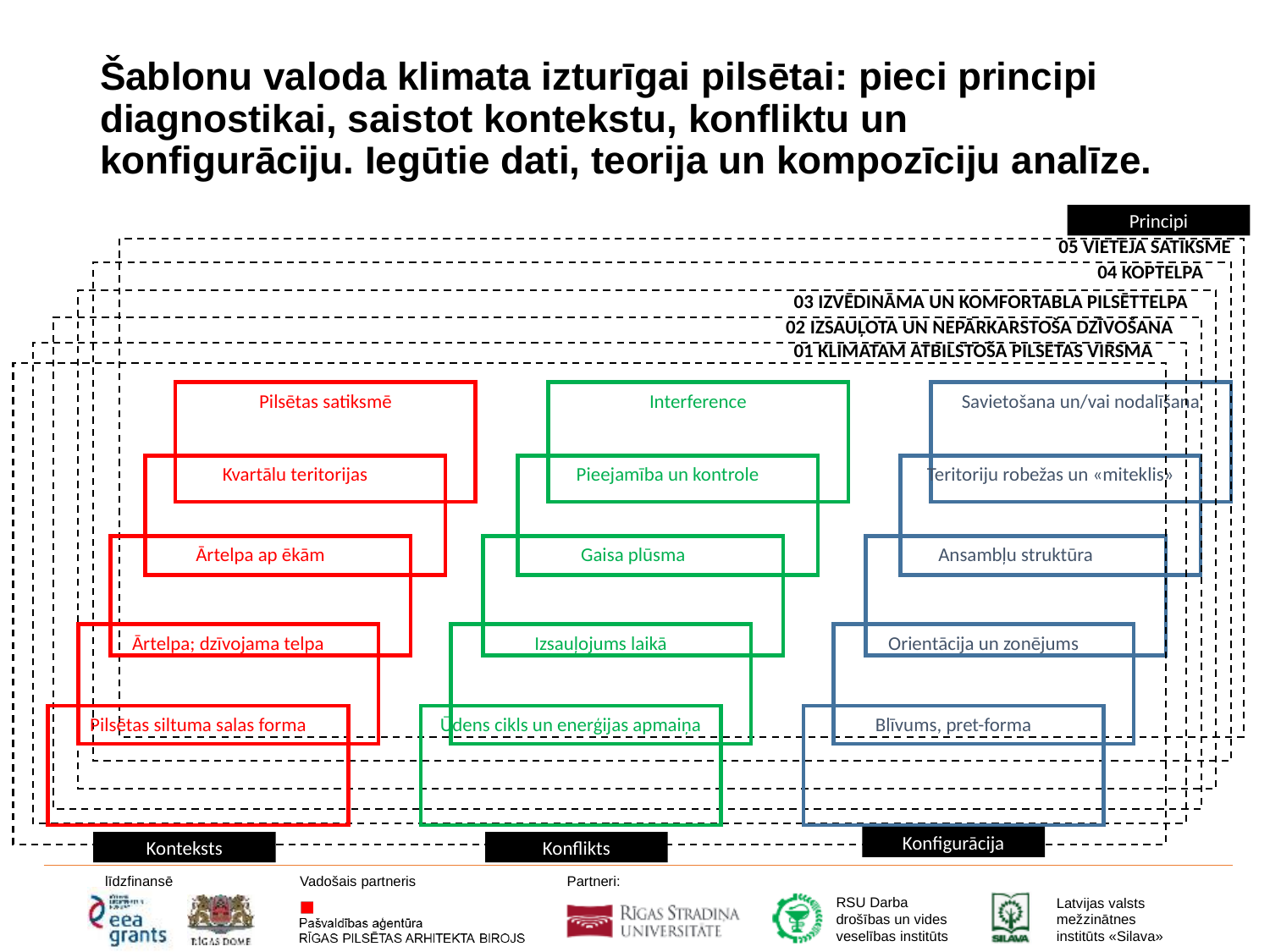

# Šablonu valoda klimata izturīgai pilsētai: pieci principi diagnostikai, saistot kontekstu, konfliktu un konfigurāciju. Iegūtie dati, teorija un kompozīciju analīze.
Principi
05 VIETĒJA SATIKSME

 04 KOPTELPA

03 IZVĒDINĀMA UN KOMFORTABLA PILSĒTTELPA

02 IZSAUĻOTA UN NEPĀRKARSTOŠA DZĪVOŠANA

01 KLIMATAM ATBILSTOŠĀ PILSĒTAS VIRSMA

Pilsētas satiksmē
Interference
Savietošana un/vai nodalīšana
Kvartālu teritorijas
Pieejamība un kontrole
Teritoriju robežas un «miteklis»
Ārtelpa ap ēkām
Gaisa plūsma
Ansambļu struktūra
Ārtelpa; dzīvojama telpa
Izsauļojums laikā
Orientācija un zonējums
Pilsētas siltuma salas forma
Ūdens cikls un enerģijas apmaiņa
Blīvums, pret-forma
Konfigurācija
Konteksts
Konflikts